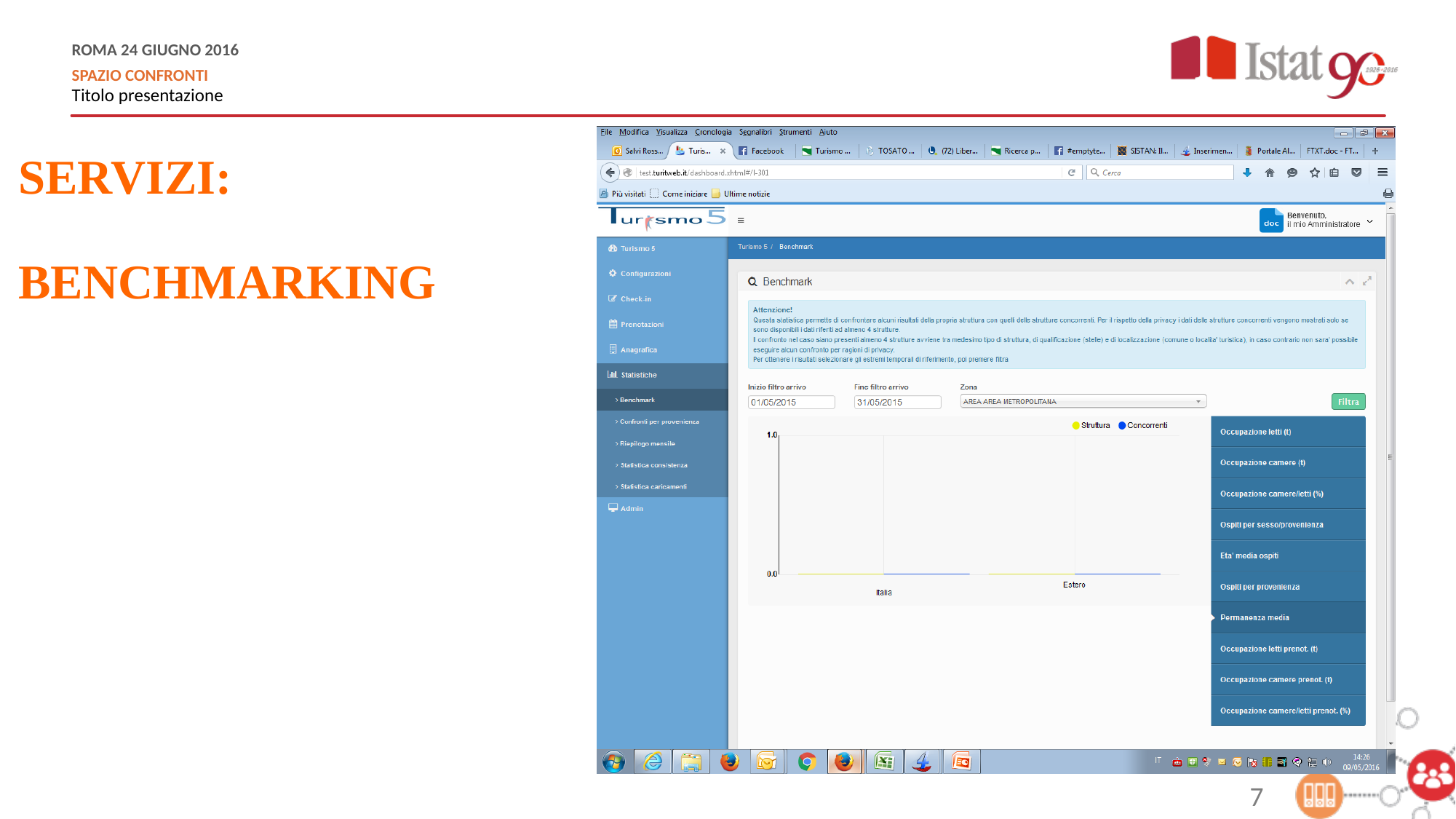

### Chart: Titolo grafico

| Category |
|---|
SERVIZI:

BENCHMARKING

7